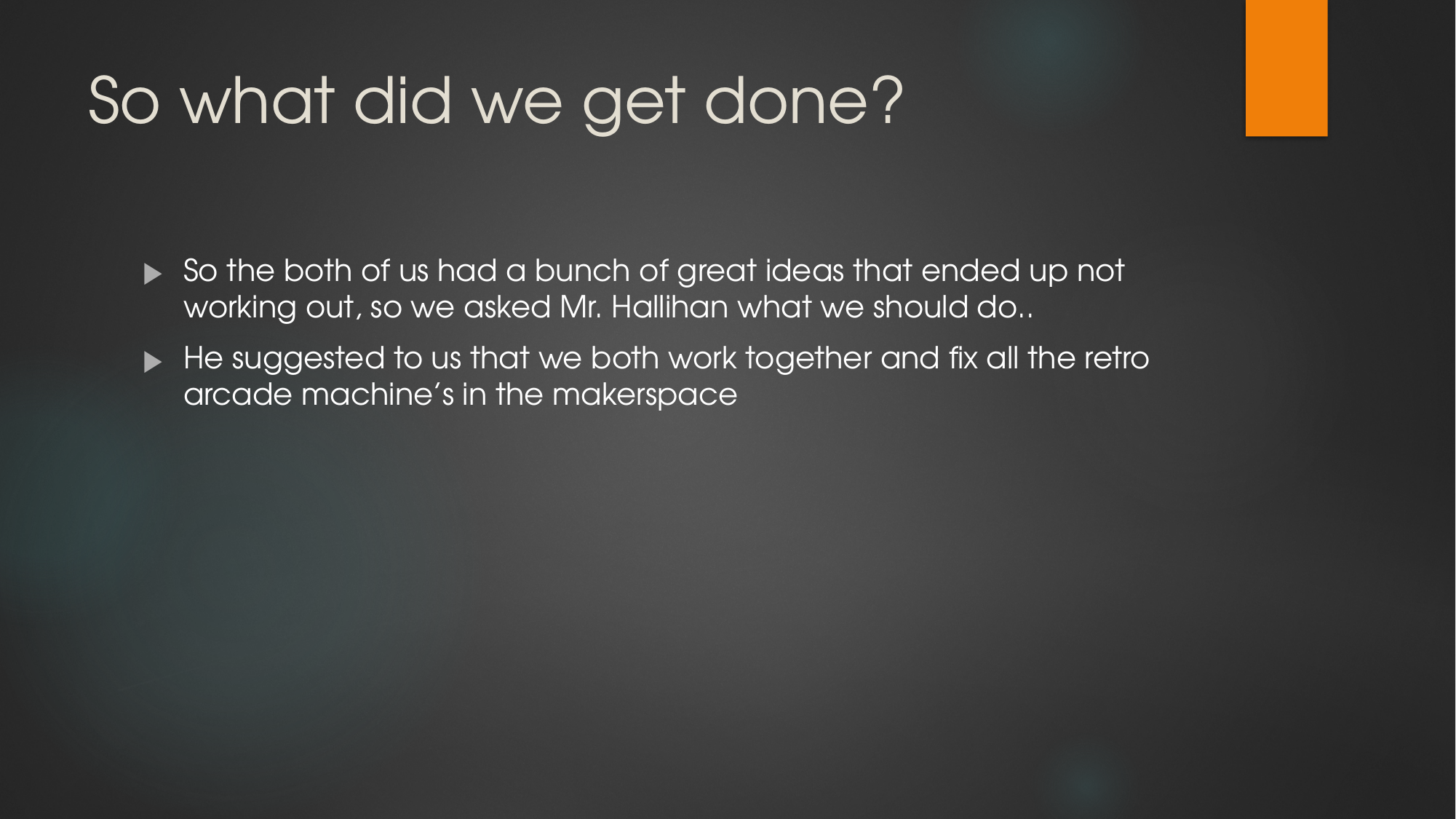

# So what did we get done?
So the both of us had a bunch of great ideas that ended up not working out, so we asked Mr. Hallihan what we should do..
He suggested to us that we both work together and fix all the retro arcade machine’s in the makerspace